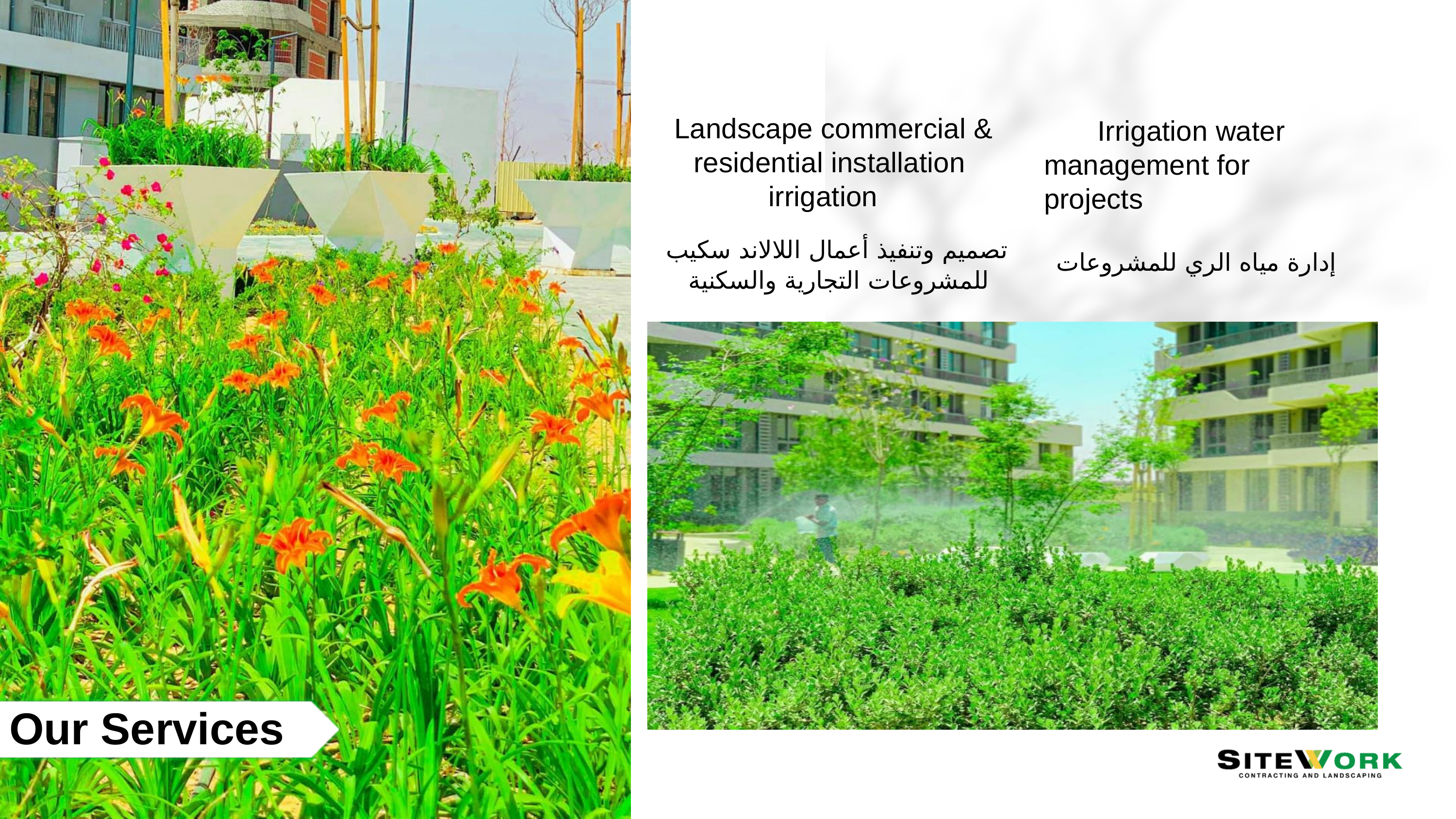

Landscape commercial & residential installation
Irrigation water
management for projects
irrigation
تصميم وتنفيذ أعمال اللالاند سكيب
إدارة مياه الري للمشروعات
للمشروعات التجارية والسكنية

Our Services